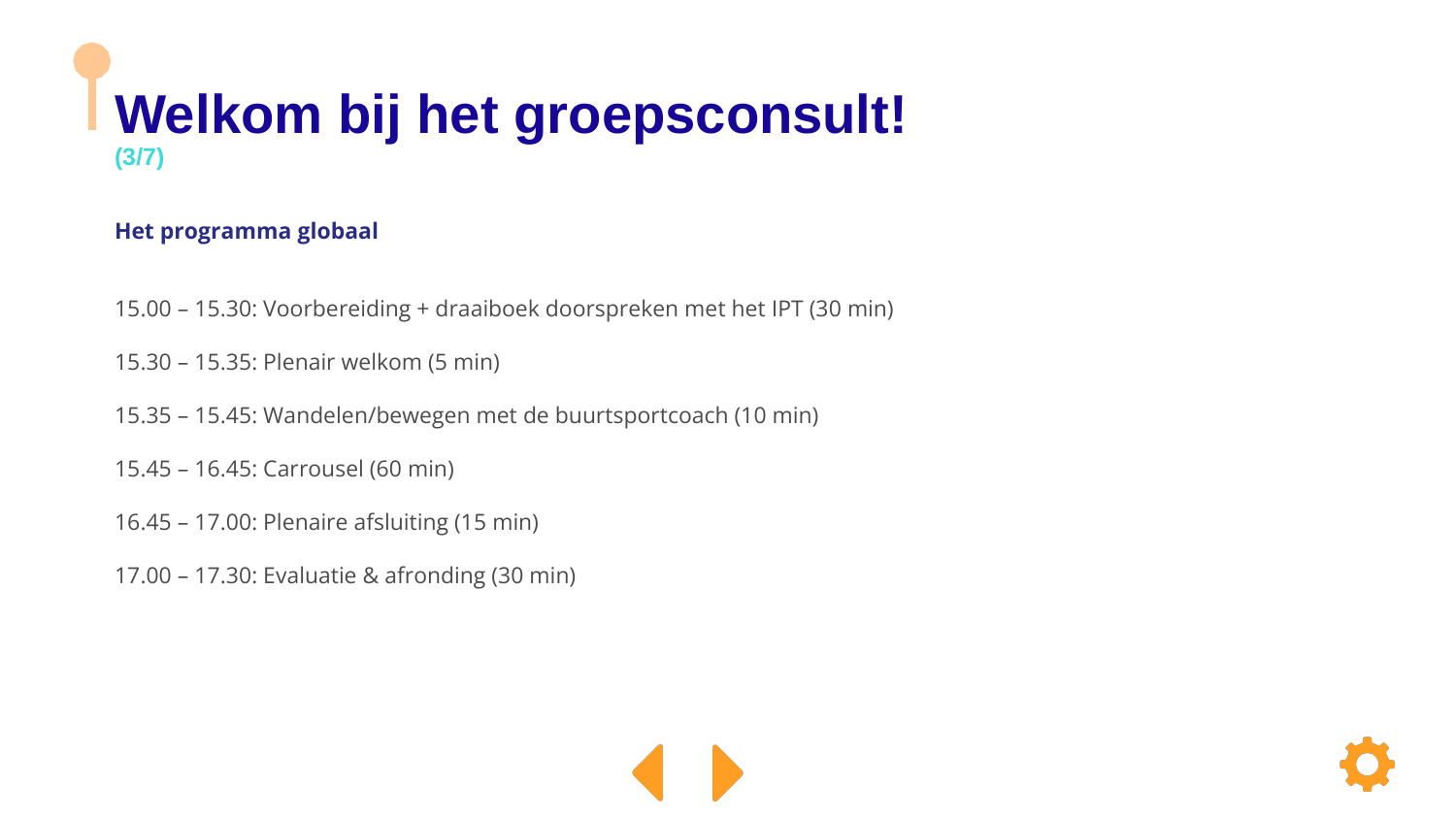

# Welkom bij het groepsconsult! (3/7)
Het programma globaal

15.00 – 15.30: Voorbereiding + draaiboek doorspreken met het IPT (30 min)
15.30 – 15.35: Plenair welkom (5 min)
15.35 – 15.45: Wandelen/bewegen met de buurtsportcoach (10 min)
15.45 – 16.45: Carrousel (60 min)
16.45 – 17.00: Plenaire afsluiting (15 min)
17.00 – 17.30: Evaluatie & afronding (30 min)